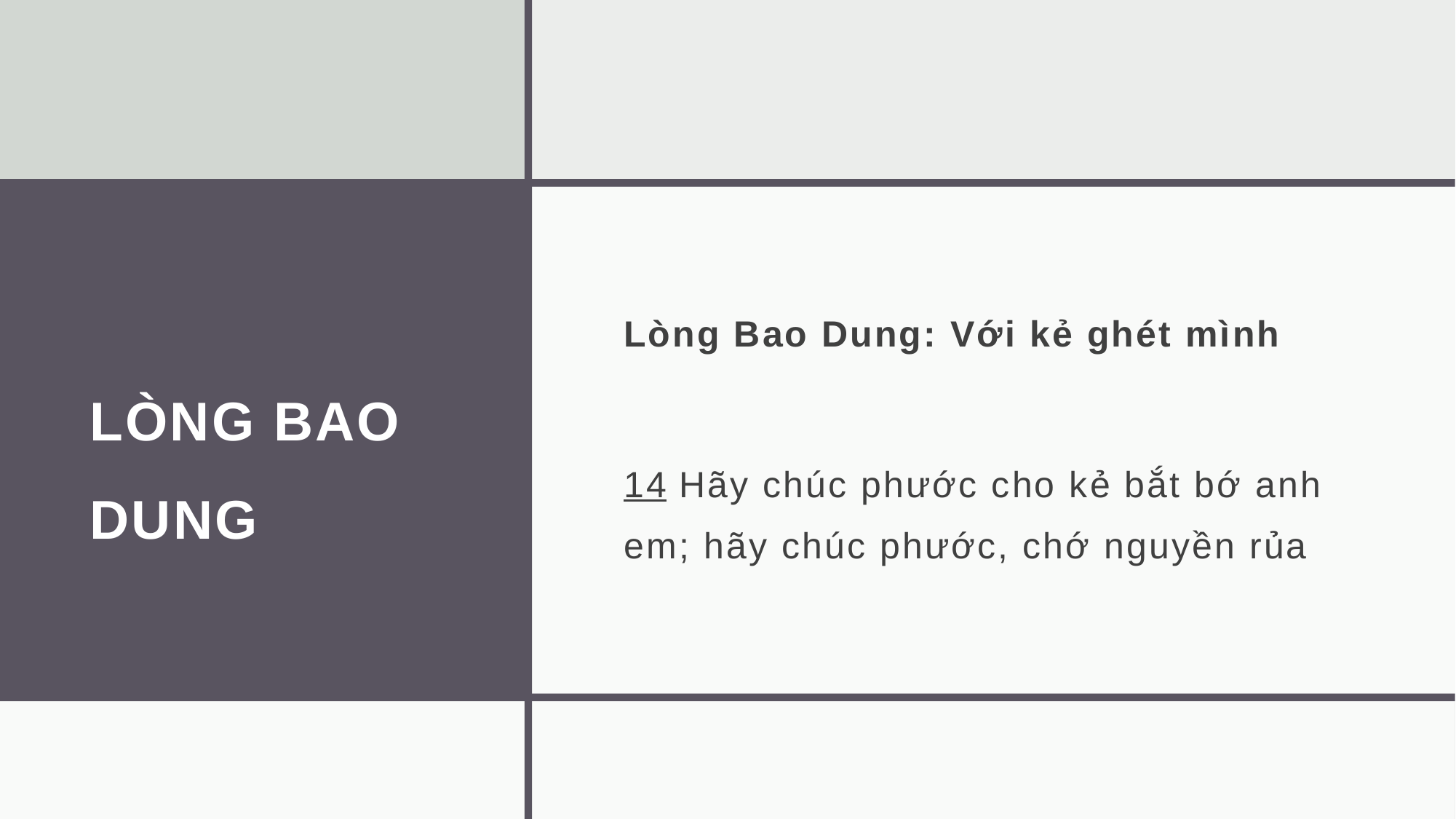

# LÒNG BAO DUNG

Lòng Bao Dung: Với kẻ ghét mình

14 Hãy chúc phước cho kẻ bắt bớ anh em; hãy chúc phước, chớ nguyền rủa